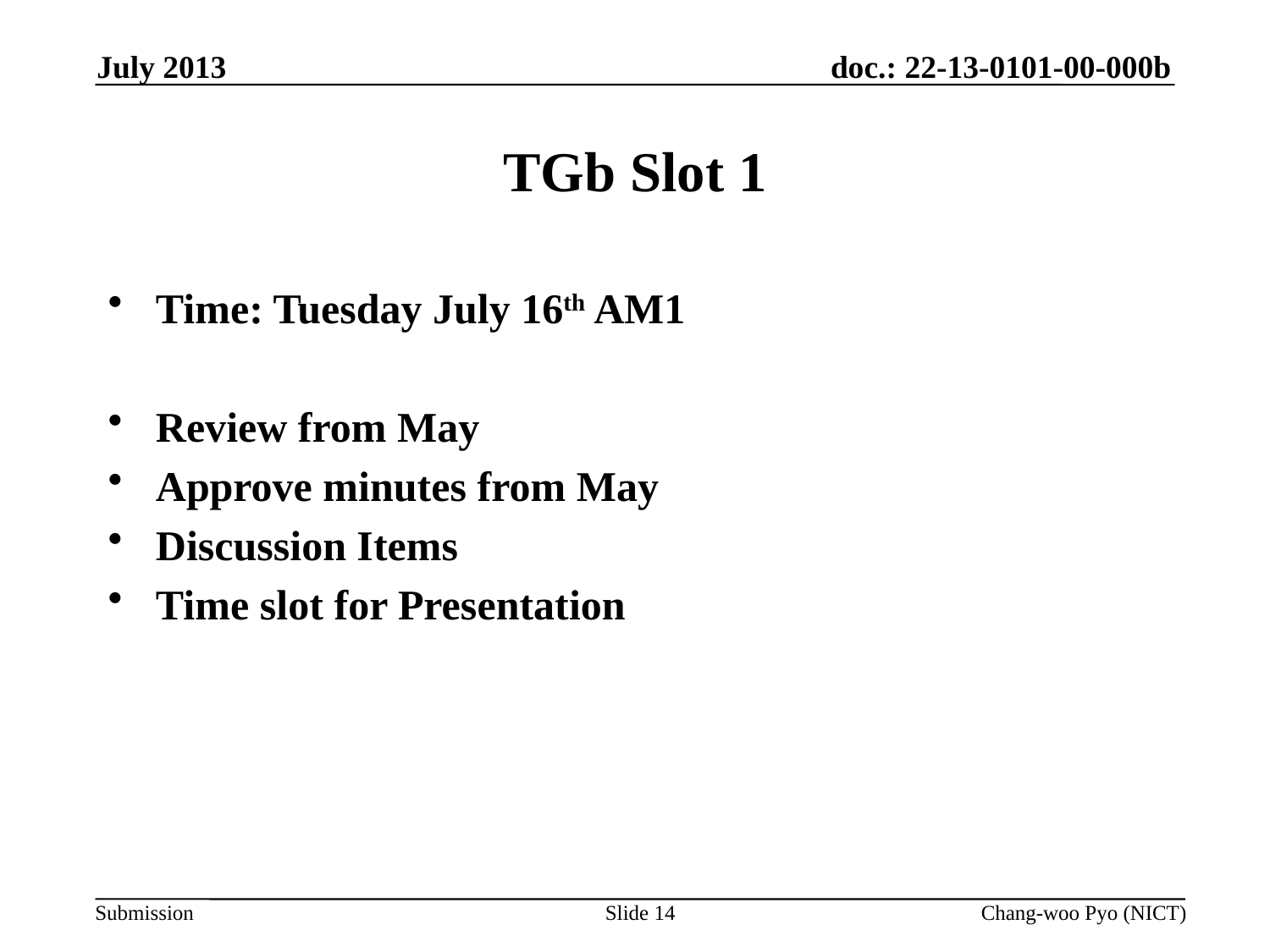

July 2013
# TGb Slot 1
Time: Tuesday July 16th AM1

Review from May
Approve minutes from May
Discussion Items
Time slot for Presentation
Slide 14
Chang-woo Pyo (NICT)